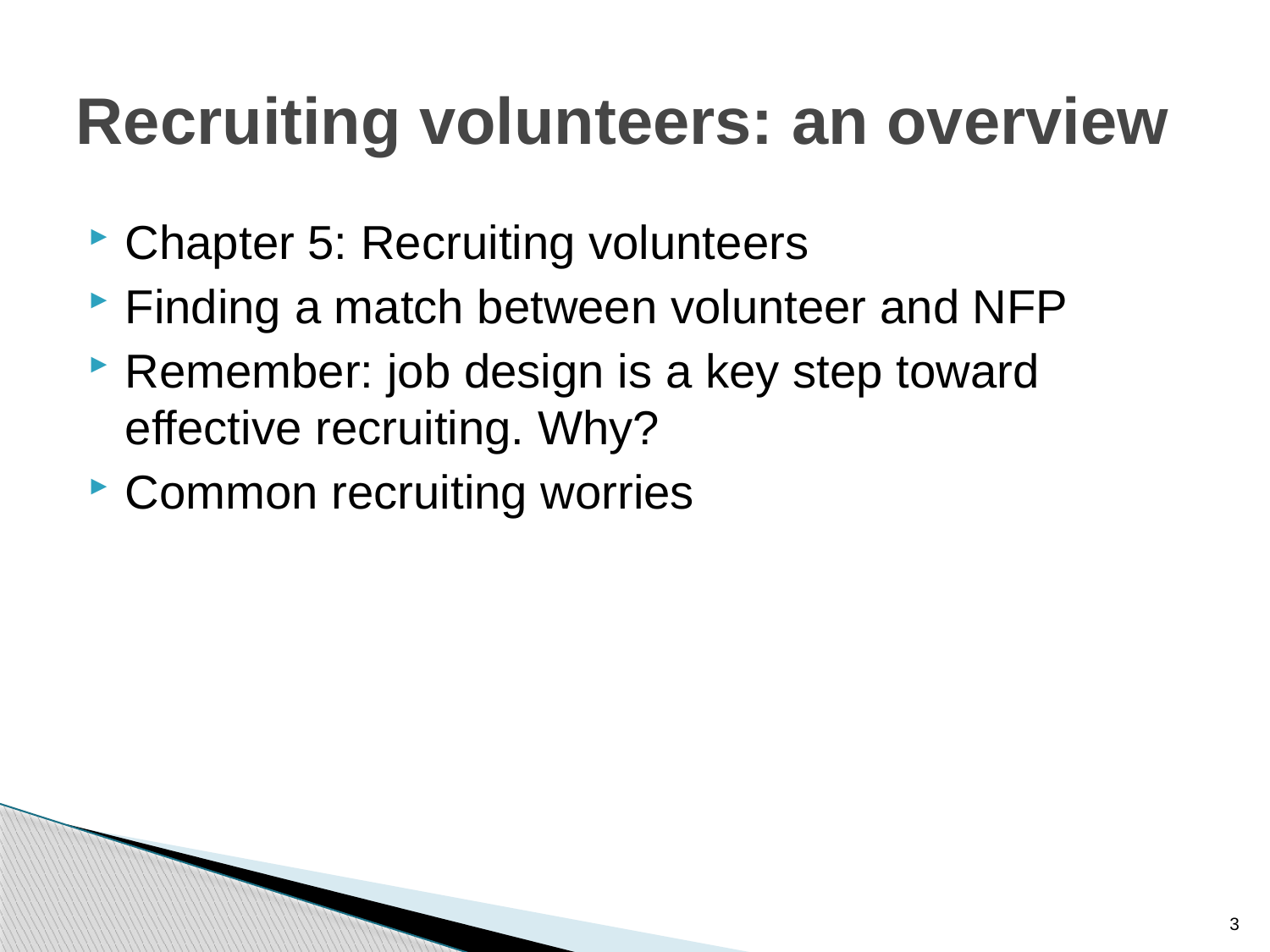

# Recruiting volunteers: an overview
Chapter 5: Recruiting volunteers
Finding a match between volunteer and NFP
Remember: job design is a key step toward effective recruiting. Why?
Common recruiting worries

3